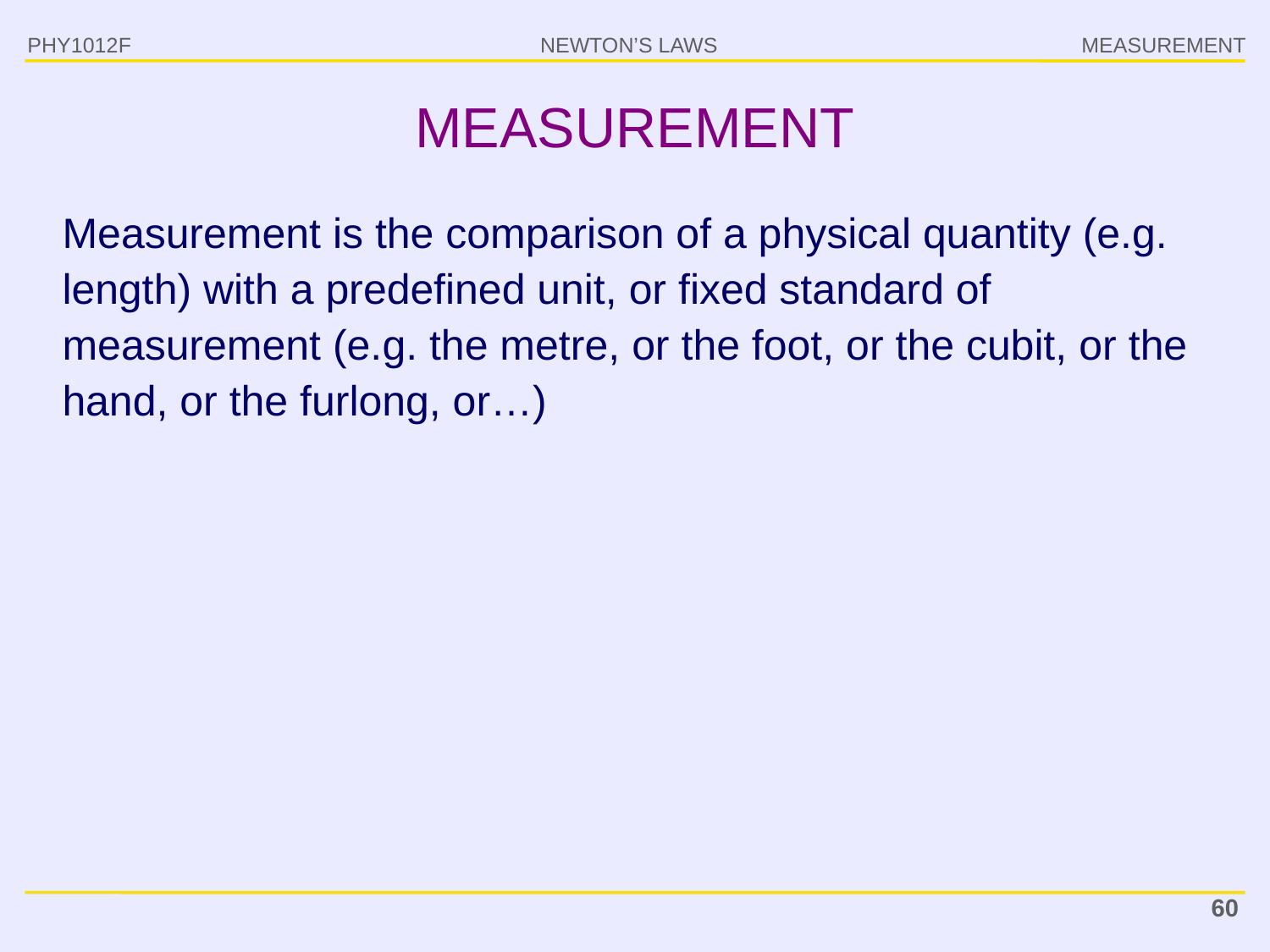

PHY1012F
MEASUREMENT
Measurement is the comparison of a physical quantity (e.g. length) with a predefined unit, or fixed standard of measurement (e.g. the metre, or the foot, or the cubit, or the hand, or the furlong, or…)
60